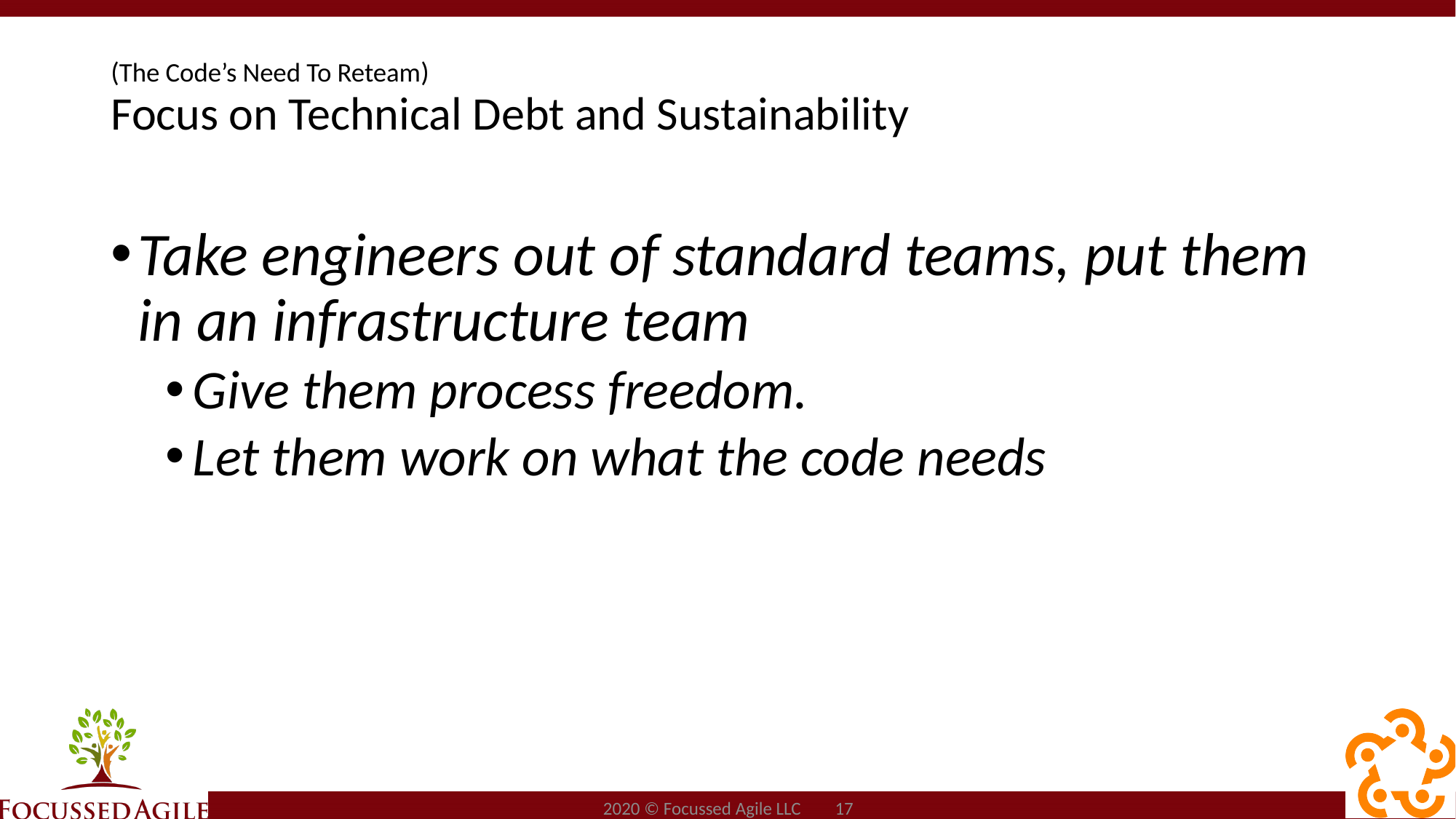

# (The Code’s Need To Reteam) Focus on Technical Debt and Sustainability
Take engineers out of standard teams, put them in an infrastructure team
Give them process freedom.
Let them work on what the code needs
2020 © Focussed Agile LLC        17